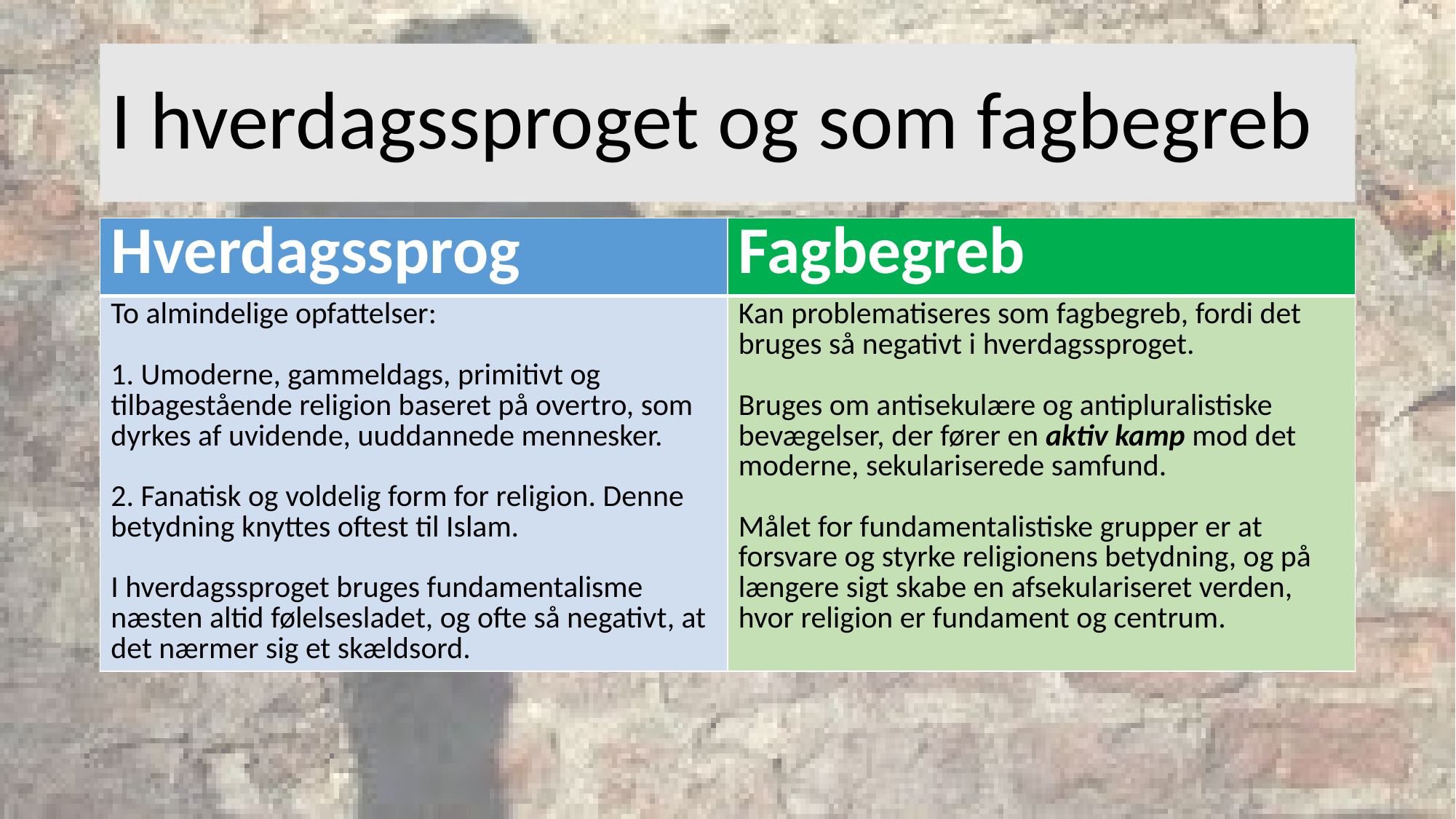

# I hverdagssproget og som fagbegreb
| Hverdagssprog | Fagbegreb |
| --- | --- |
| To almindelige opfattelser: 1. Umoderne, gammeldags, primitivt og tilbagestående religion baseret på overtro, som dyrkes af uvidende, uuddannede mennesker. 2. Fanatisk og voldelig form for religion. Denne betydning knyttes oftest til Islam. I hverdagssproget bruges fundamentalisme næsten altid følelsesladet, og ofte så negativt, at det nærmer sig et skældsord. | Kan problematiseres som fagbegreb, fordi det bruges så negativt i hverdagssproget. Bruges om antisekulære og antipluralistiske bevægelser, der fører en aktiv kamp mod det moderne, sekulariserede samfund. Målet for fundamentalistiske grupper er at forsvare og styrke religionens betydning, og på længere sigt skabe en afsekulariseret verden, hvor religion er fundament og centrum. |